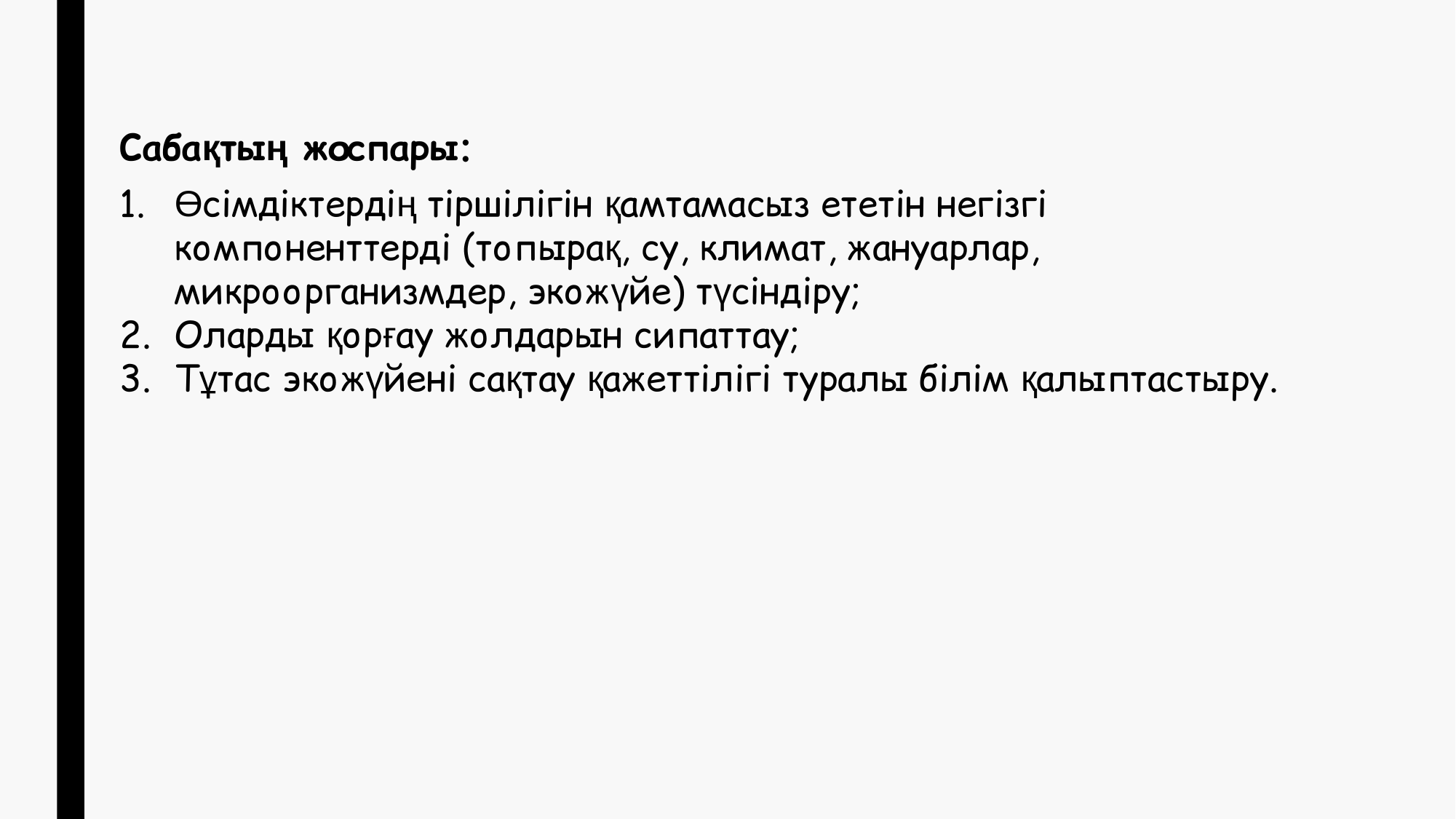

Сабақтың жоспары:
Өсімдіктердің тіршілігін қамтамасыз ететін негізгі компоненттерді (топырақ, су, климат, жануарлар, микроорганизмдер, экожүйе) түсіндіру;
Оларды қорғау жолдарын сипаттау;
Тұтас экожүйені сақтау қажеттілігі туралы білім қалыптастыру.